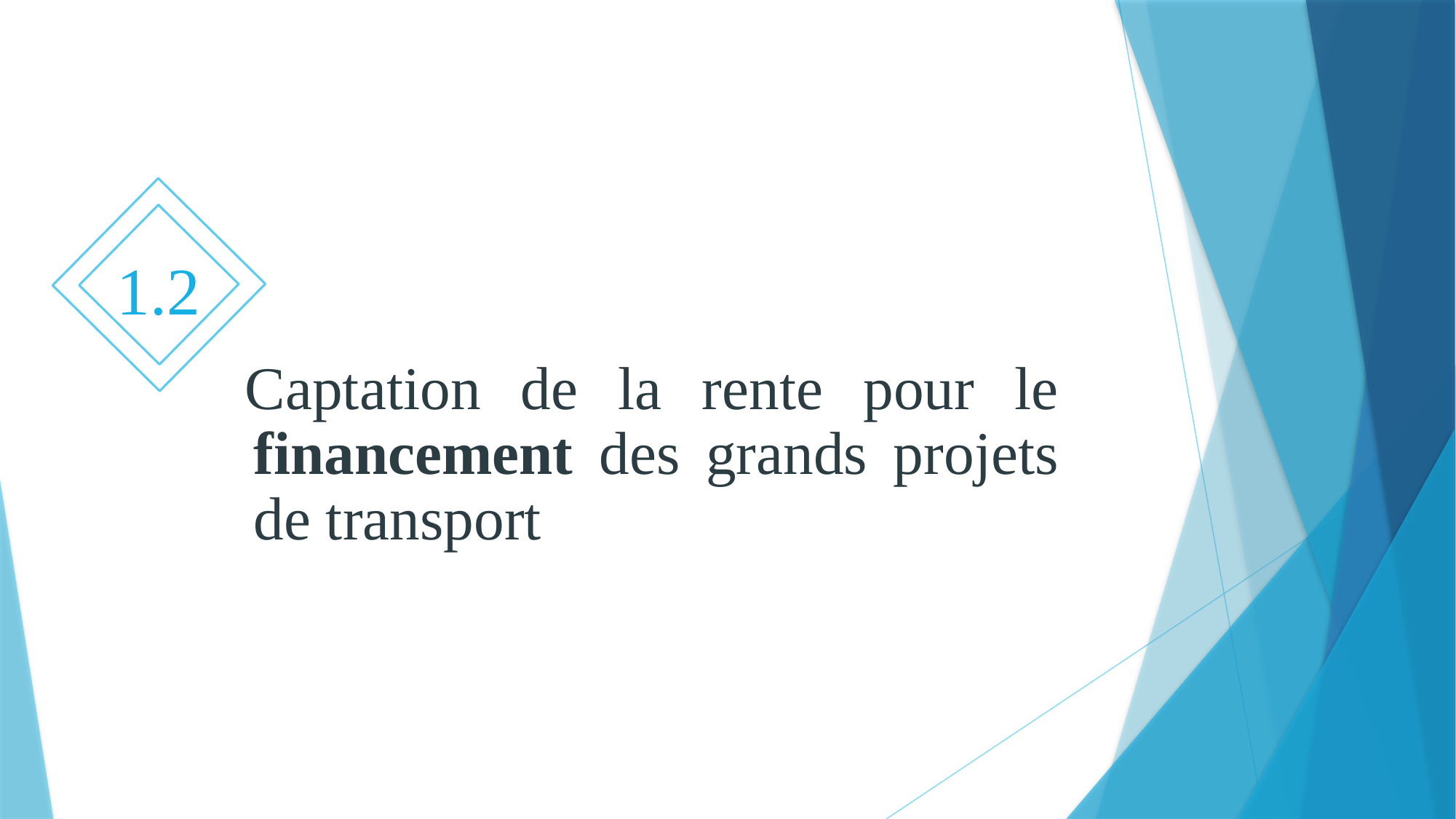

1.2

Captation de la rente pour le financement des grands projets de transport